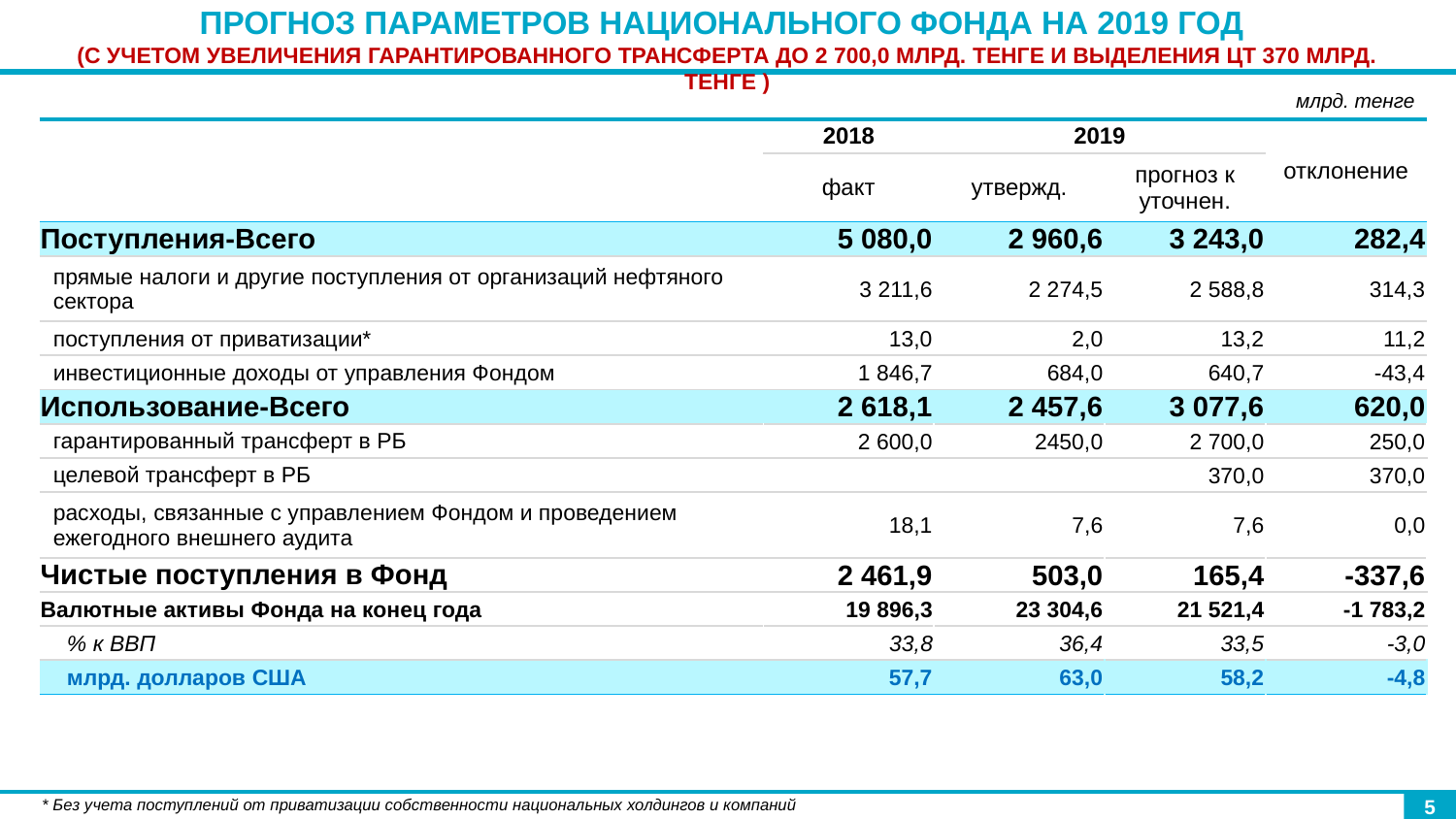

Прогноз параметров Национального фонда на 2019 год
(с учетом увеличения гарантированного трансферта до 2 700,0 млрд. тенге и выделения ЦТ 370 млрд. тенге )
млрд. тенге
|  | 2018 | 2019 |  | отклонение |
| --- | --- | --- | --- | --- |
|  | факт | утвержд. | прогноз к уточнен. |  |
| Поступления-Всего | 5 080,0 | 2 960,6 | 3 243,0 | 282,4 |
| прямые налоги и другие поступления от организаций нефтяного сектора | 3 211,6 | 2 274,5 | 2 588,8 | 314,3 |
| поступления от приватизации\* | 13,0 | 2,0 | 13,2 | 11,2 |
| инвестиционные доходы от управления Фондом | 1 846,7 | 684,0 | 640,7 | -43,4 |
| Использование-Всего | 2 618,1 | 2 457,6 | 3 077,6 | 620,0 |
| гарантированный трансферт в РБ | 2 600,0 | 2450,0 | 2 700,0 | 250,0 |
| целевой трансферт в РБ |  |  | 370,0 | 370,0 |
| расходы, связанные с управлением Фондом и проведением ежегодного внешнего аудита | 18,1 | 7,6 | 7,6 | 0,0 |
| Чистые поступления в Фонд | 2 461,9 | 503,0 | 165,4 | -337,6 |
| Валютные активы Фонда на конец года | 19 896,3 | 23 304,6 | 21 521,4 | -1 783,2 |
| % к ВВП | 33,8 | 36,4 | 33,5 | -3,0 |
| млрд. долларов США | 57,7 | 63,0 | 58,2 | -4,8 |
* Без учета поступлений от приватизации собственности национальных холдингов и компаний